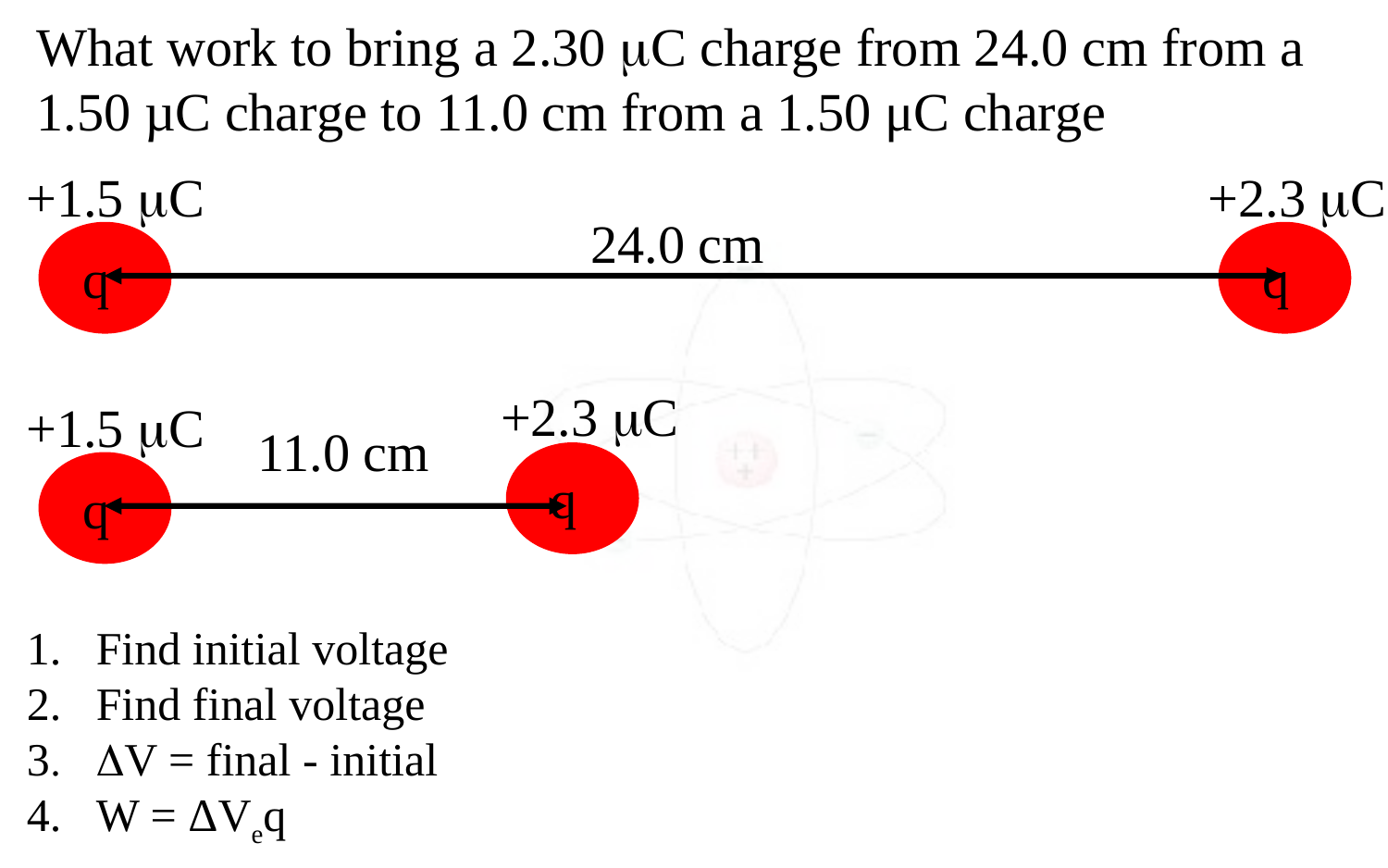

What work to bring a 2.30 μC charge from 24.0 cm from a
1.50 µC charge to 11.0 cm from a 1.50 μC charge
+2.3 μC
+1.5 μC
24.0 cm

q

q

+2.3 μC
+1.5 μC
11.0 cm

q

q

Find initial voltage
Find final voltage
ΔV = final - initial
W = ΔVeq